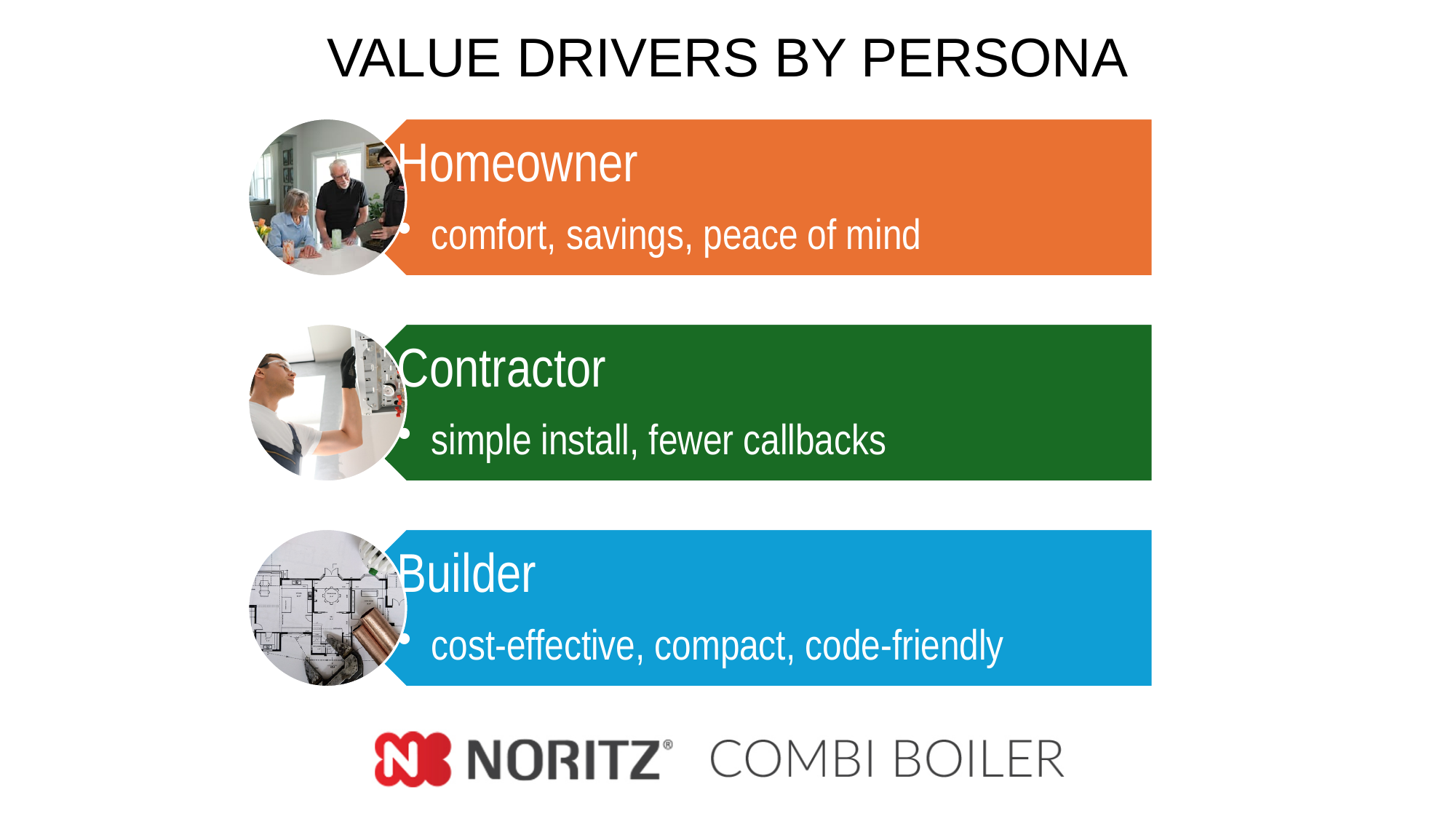

# VALUE DRIVERS BY PERSONA
Homeowner
comfort, savings, peace of mind
Contractor
simple install, fewer callbacks
Builder
cost‑effective, compact, code‑friendly